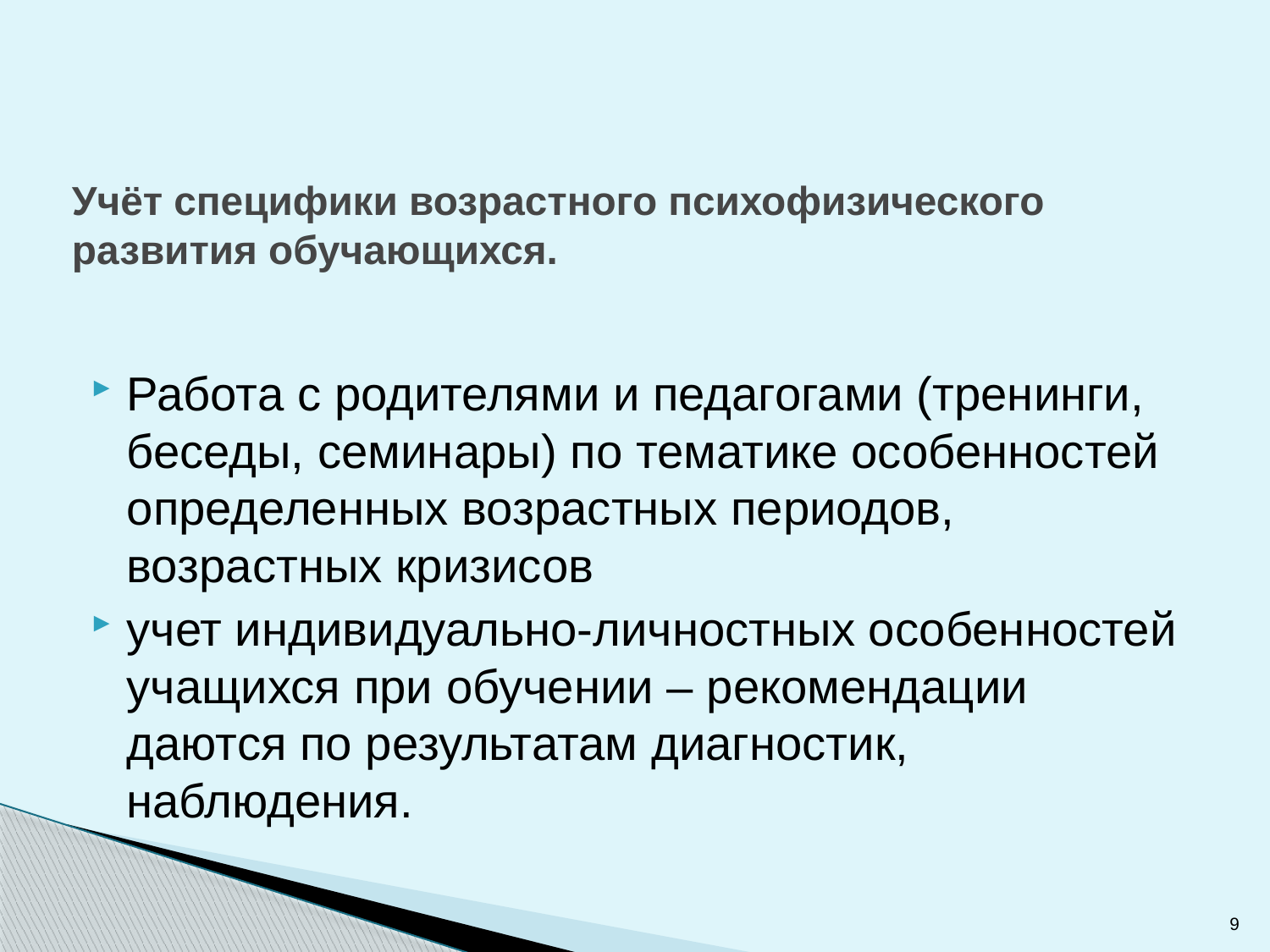

# Учёт специфики возрастного психофизического развития обучающихся.
Работа с родителями и педагогами (тренинги, беседы, семинары) по тематике особенностей определенных возрастных периодов, возрастных кризисов
учет индивидуально-личностных особенностей учащихся при обучении – рекомендации даются по результатам диагностик, наблюдения.
9